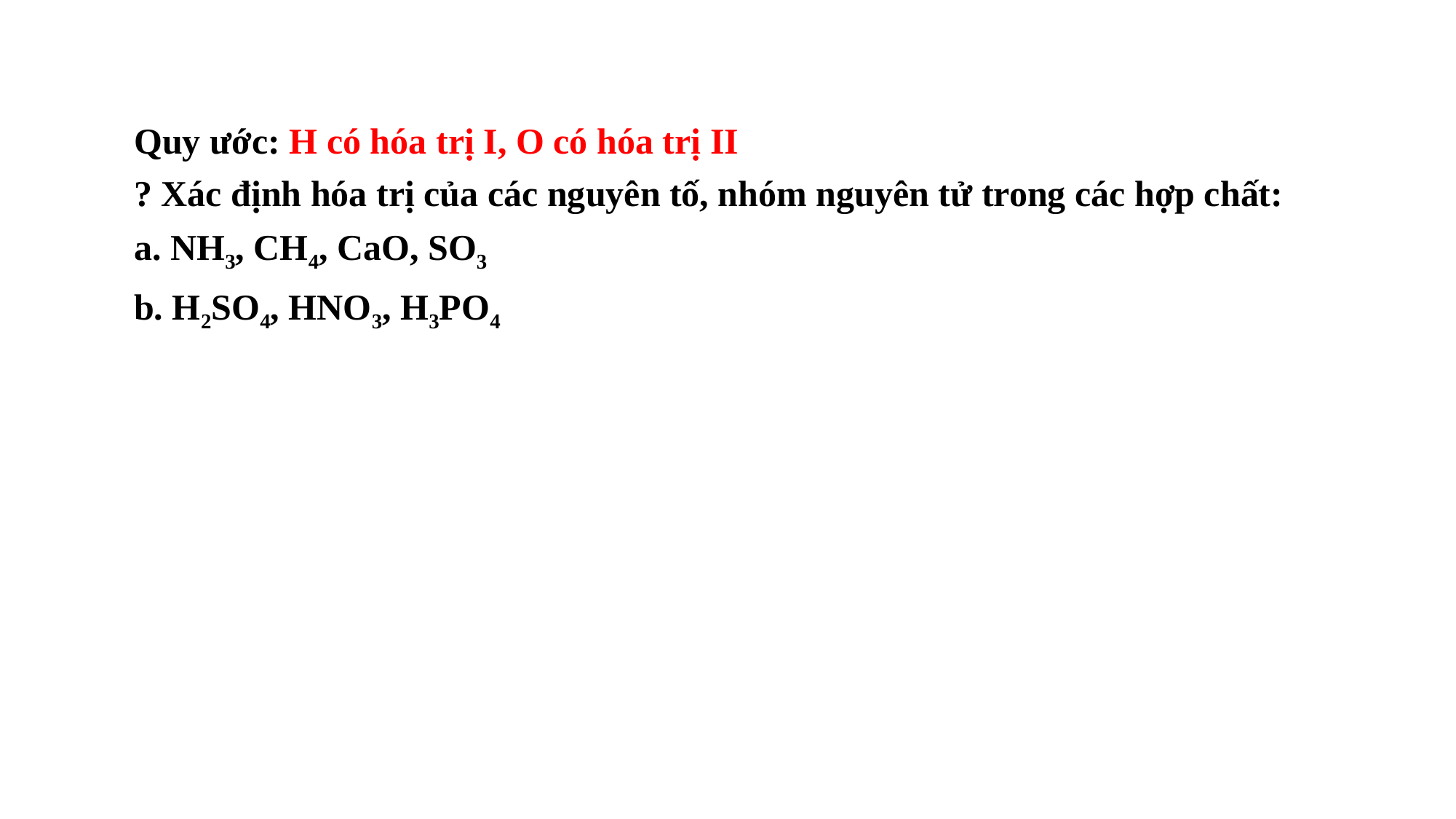

Quy ước: H có hóa trị I, O có hóa trị II
? Xác định hóa trị của các nguyên tố, nhóm nguyên tử trong các hợp chất:
a. NH3, CH4, CaO, SO3
b. H2SO4, HNO3, H3PO4